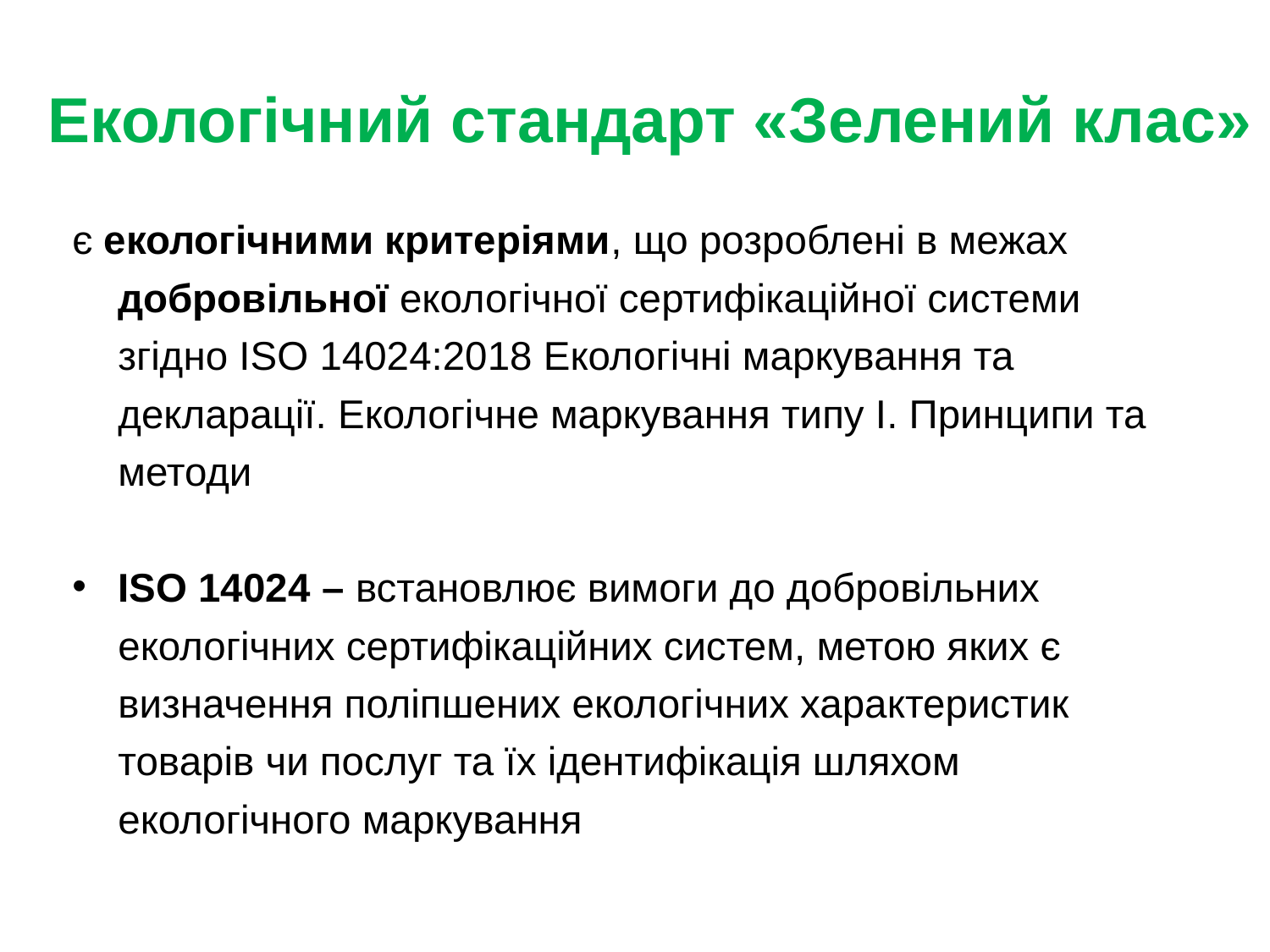

# Екологічний стандарт «Зелений клас»
є екологічними критеріями, що розроблені в межах добровільної екологічної сертифікаційної системи згідно ISO 14024:2018 Екологічні маркування та декларації. Екологічне маркування типу I. Принципи та методи

ISO 14024 – встановлює вимоги до добровільних екологічних сертифікаційних систем, метою яких є визначення поліпшених екологічних характеристик товарів чи послуг та їх ідентифікація шляхом екологічного маркування